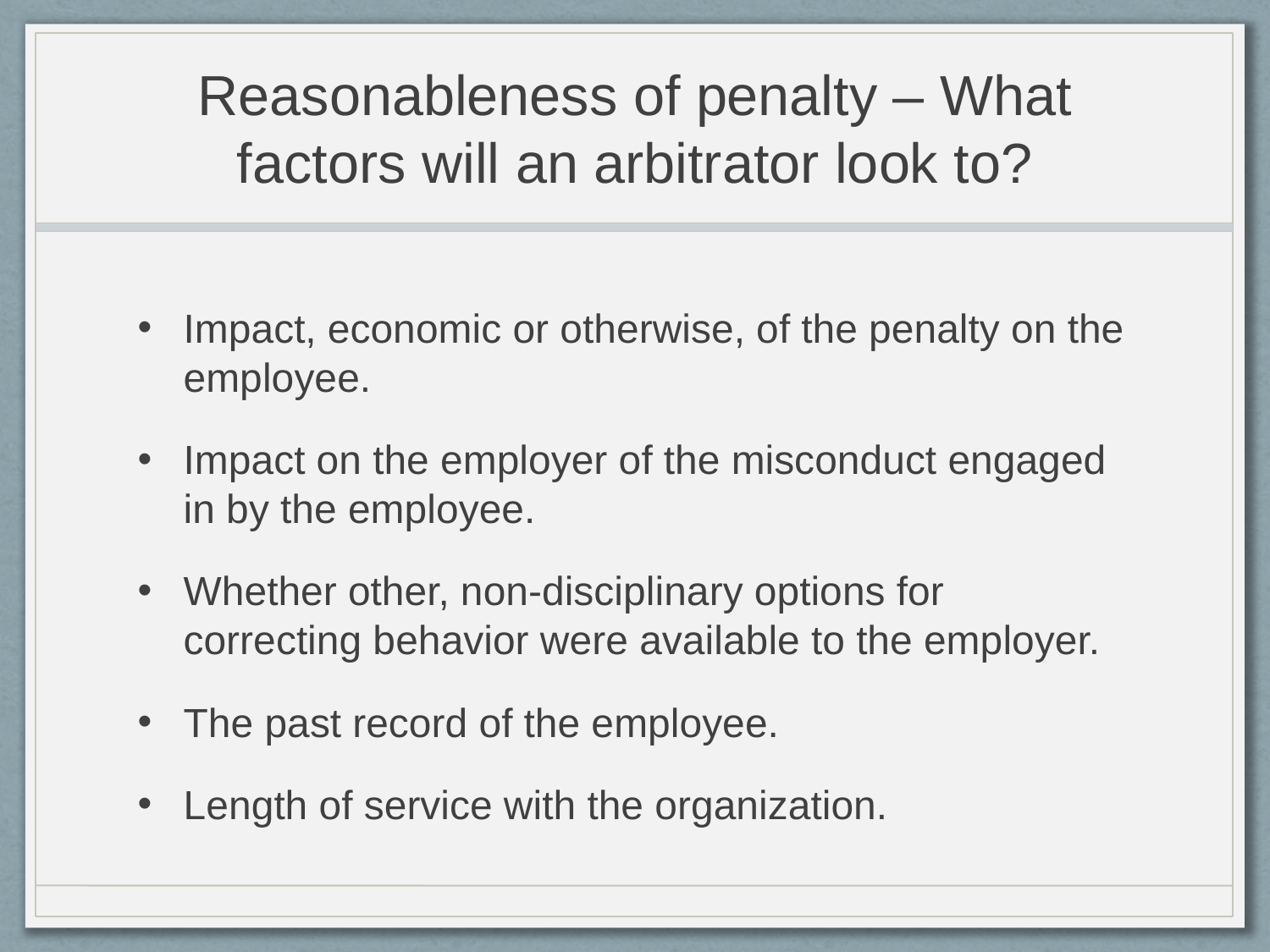

# Reasonableness of penalty – What factors will an arbitrator look to?
Impact, economic or otherwise, of the penalty on the employee.
Impact on the employer of the misconduct engaged in by the employee.
Whether other, non-disciplinary options for correcting behavior were available to the employer.
The past record of the employee.
Length of service with the organization.